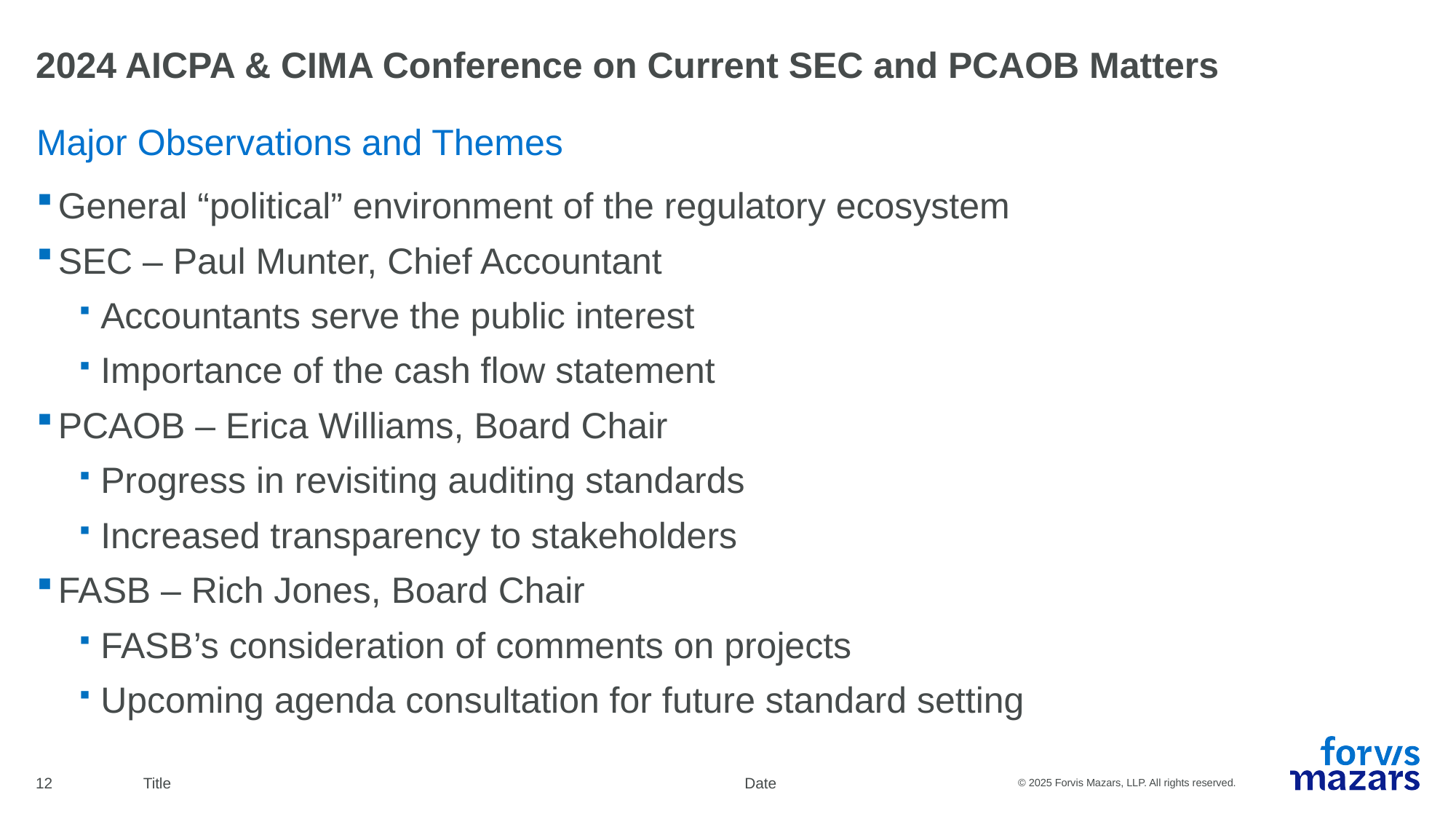

2024 AICPA & CIMA Conference on Current SEC and PCAOB Matters
Major Observations and Themes
General “political” environment of the regulatory ecosystem
SEC – Paul Munter, Chief Accountant
Accountants serve the public interest
Importance of the cash flow statement
PCAOB – Erica Williams, Board Chair
Progress in revisiting auditing standards
Increased transparency to stakeholders
FASB – Rich Jones, Board Chair
FASB’s consideration of comments on projects
Upcoming agenda consultation for future standard setting
12
Title
Date